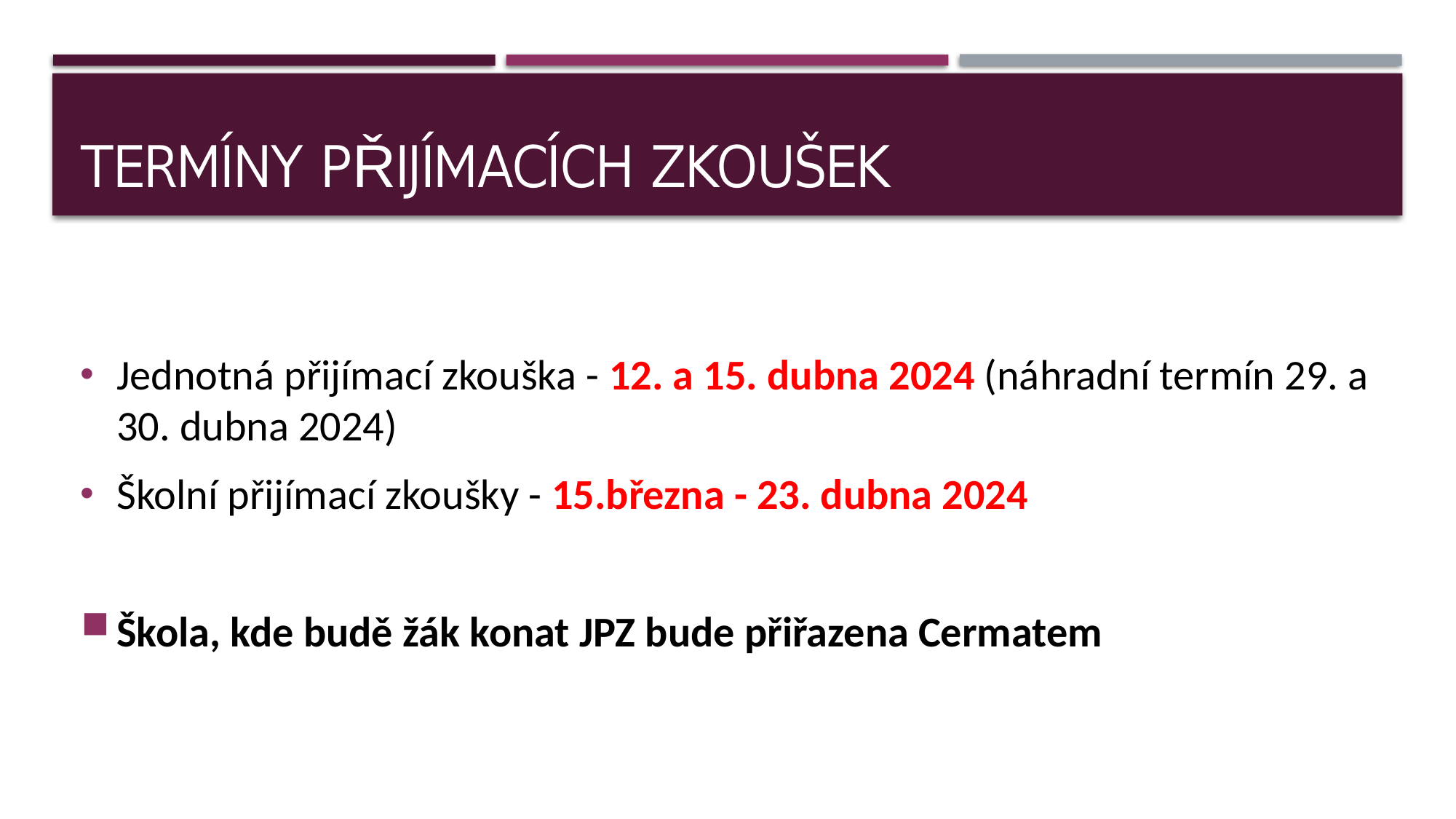

# Termíny přijímacích zkoušek
Jednotná přijímací zkouška - 12. a 15. dubna 2024 (náhradní termín 29. a 30. dubna 2024)
Školní přijímací zkoušky - 15.března - 23. dubna 2024

Škola, kde budě žák konat JPZ bude přiřazena Cermatem